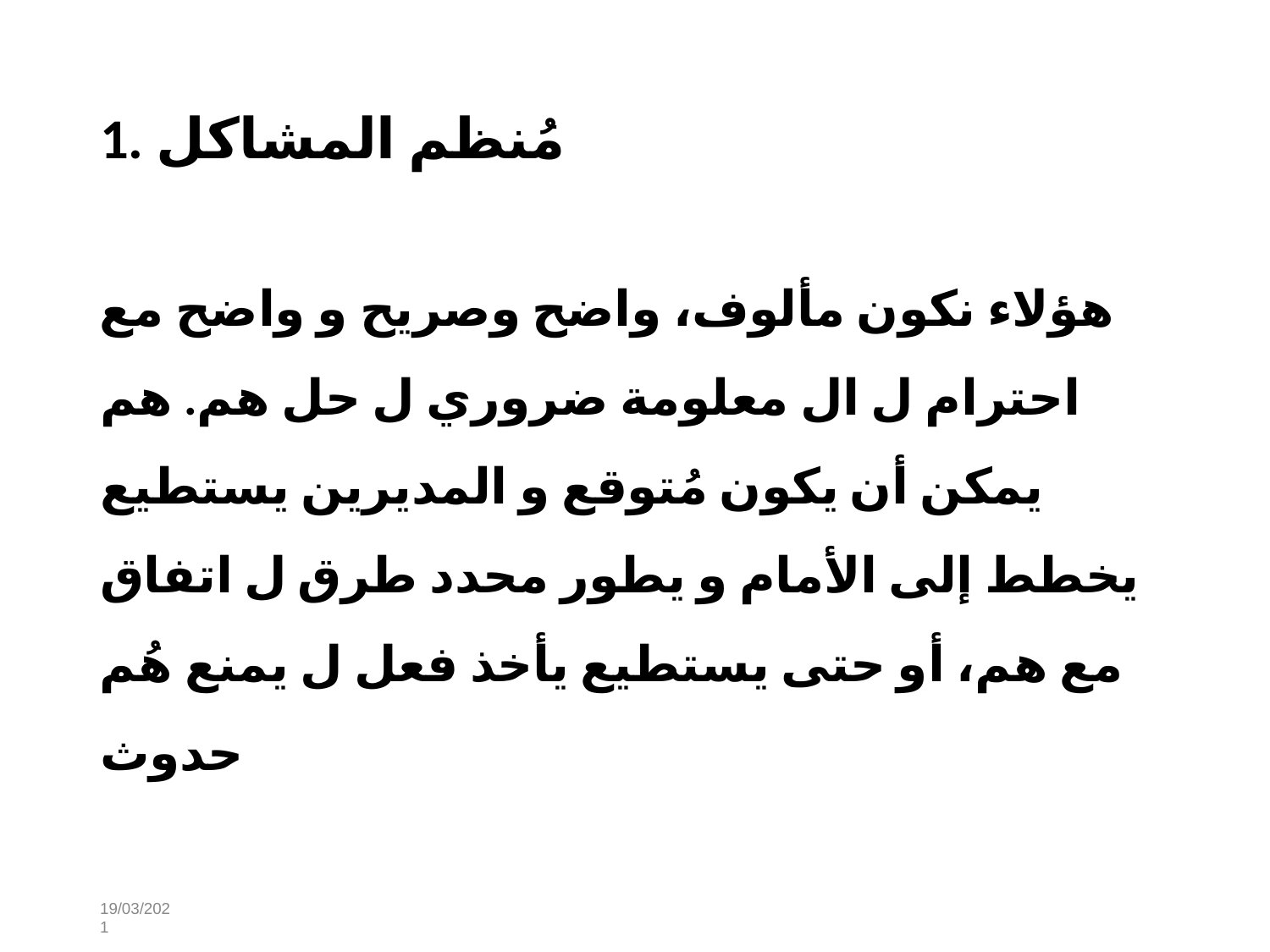

# 1. مُنظم المشاكل
هؤلاء نكون مألوف، واضح وصريح و واضح مع احترام ل ال معلومة ضروري ل حل هم. هم يمكن أن يكون مُتوقع و المديرين يستطيع يخطط إلى الأمام و يطور محدد طرق ل اتفاق مع هم، أو حتى يستطيع يأخذ فعل ل يمنع هُم حدوث
19/03/2021